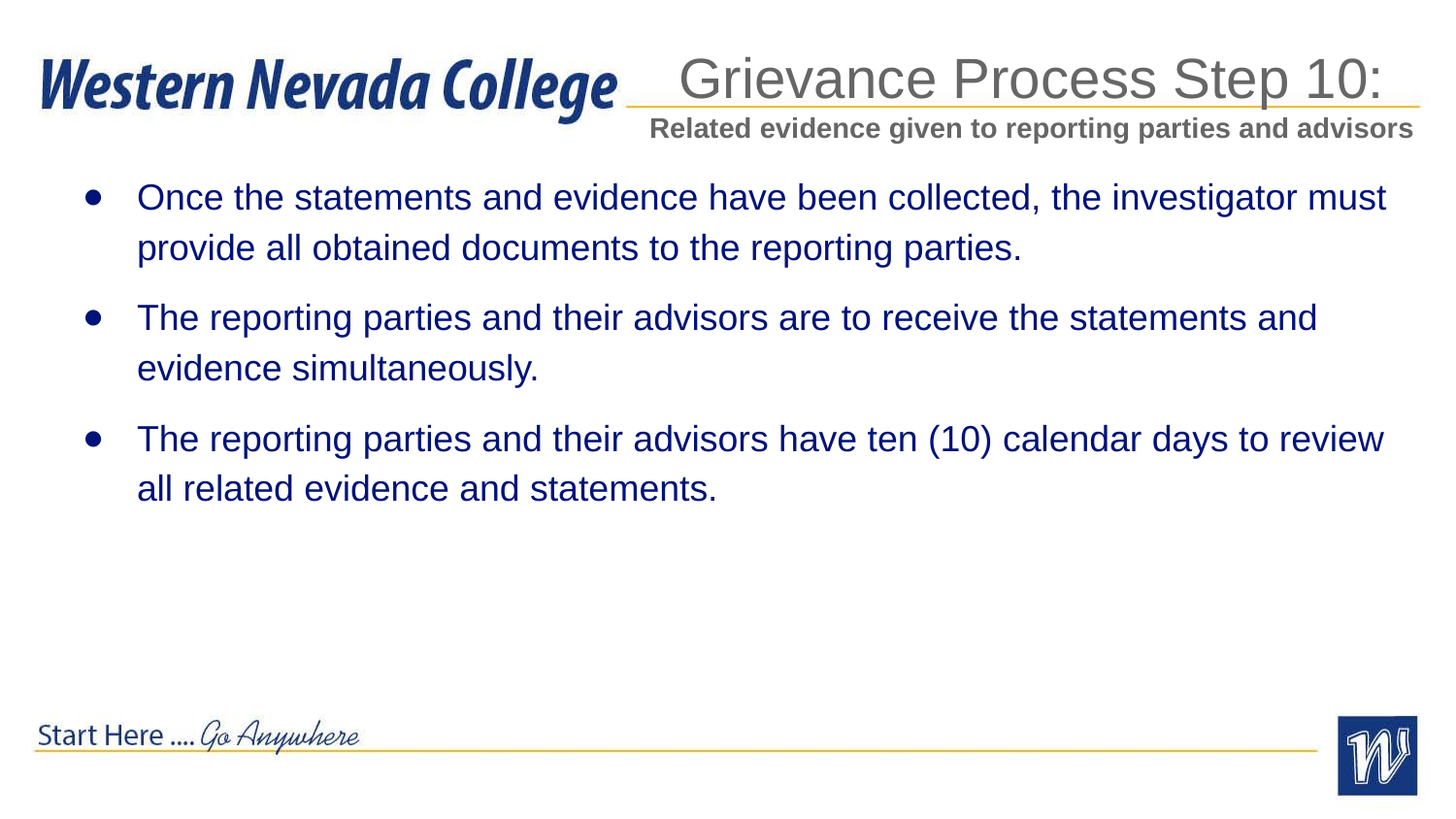

# Grievance Process Step 10:
Related evidence given to reporting parties and advisors
Once the statements and evidence have been collected, the investigator must provide all obtained documents to the reporting parties.
The reporting parties and their advisors are to receive the statements and evidence simultaneously.
The reporting parties and their advisors have ten (10) calendar days to review all related evidence and statements.